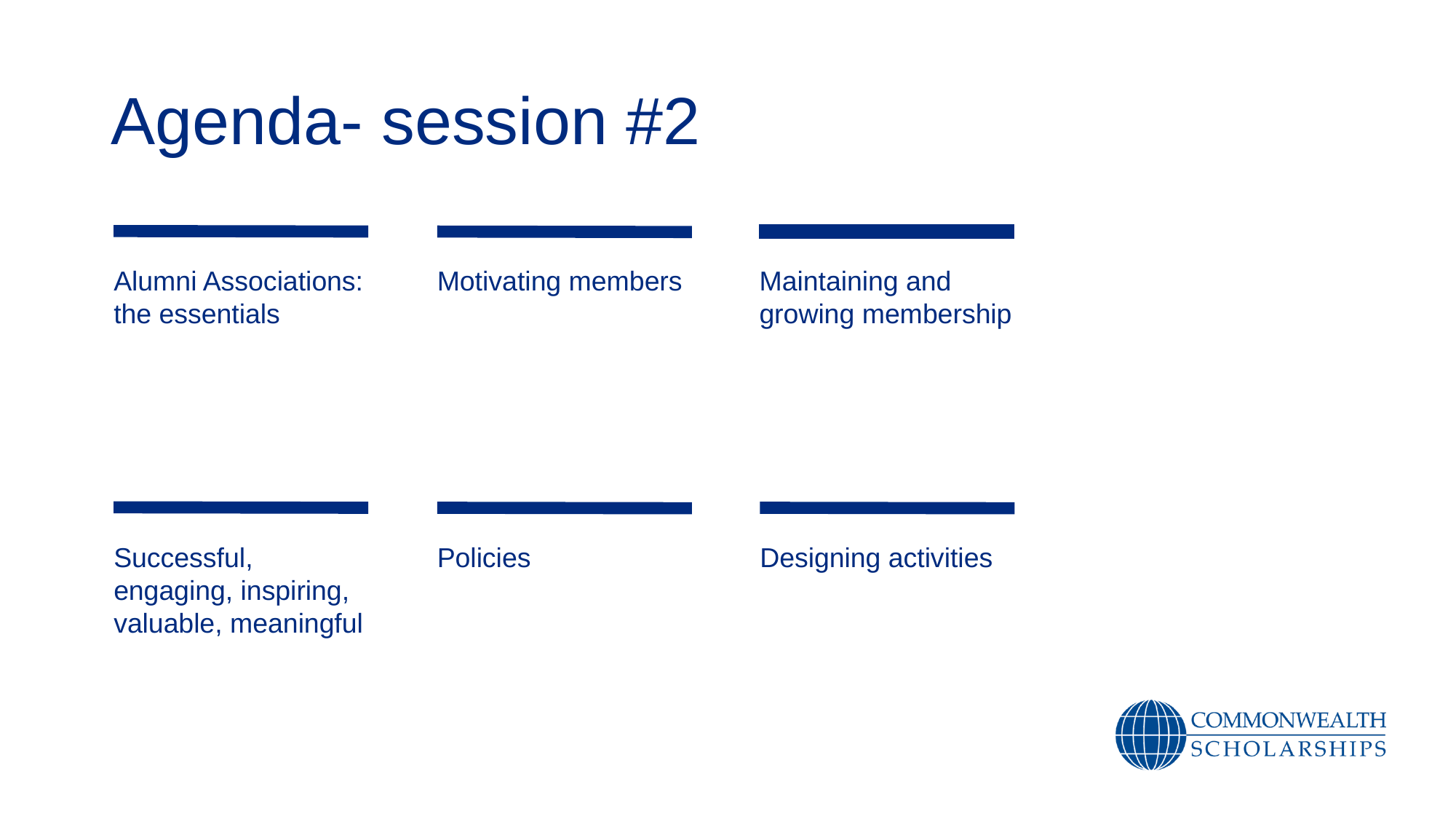

# Agenda- session #2

Maintaining and growing membership

Alumni Associations: the essentials
Motivating members

Successful, engaging, inspiring, valuable, meaningful

Policies
Designing activities